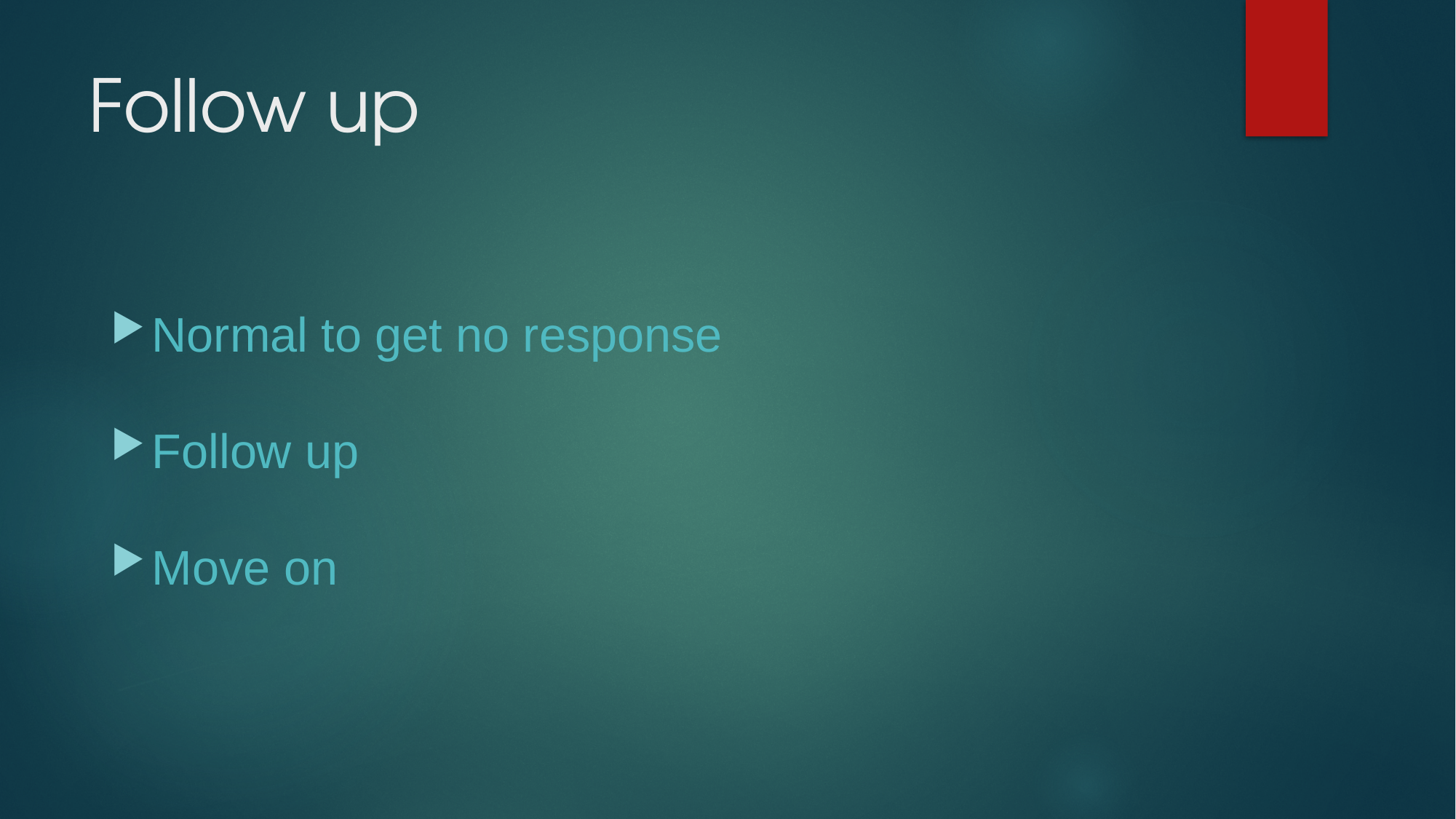

# Follow up
Normal to get no response

Follow up

Move on